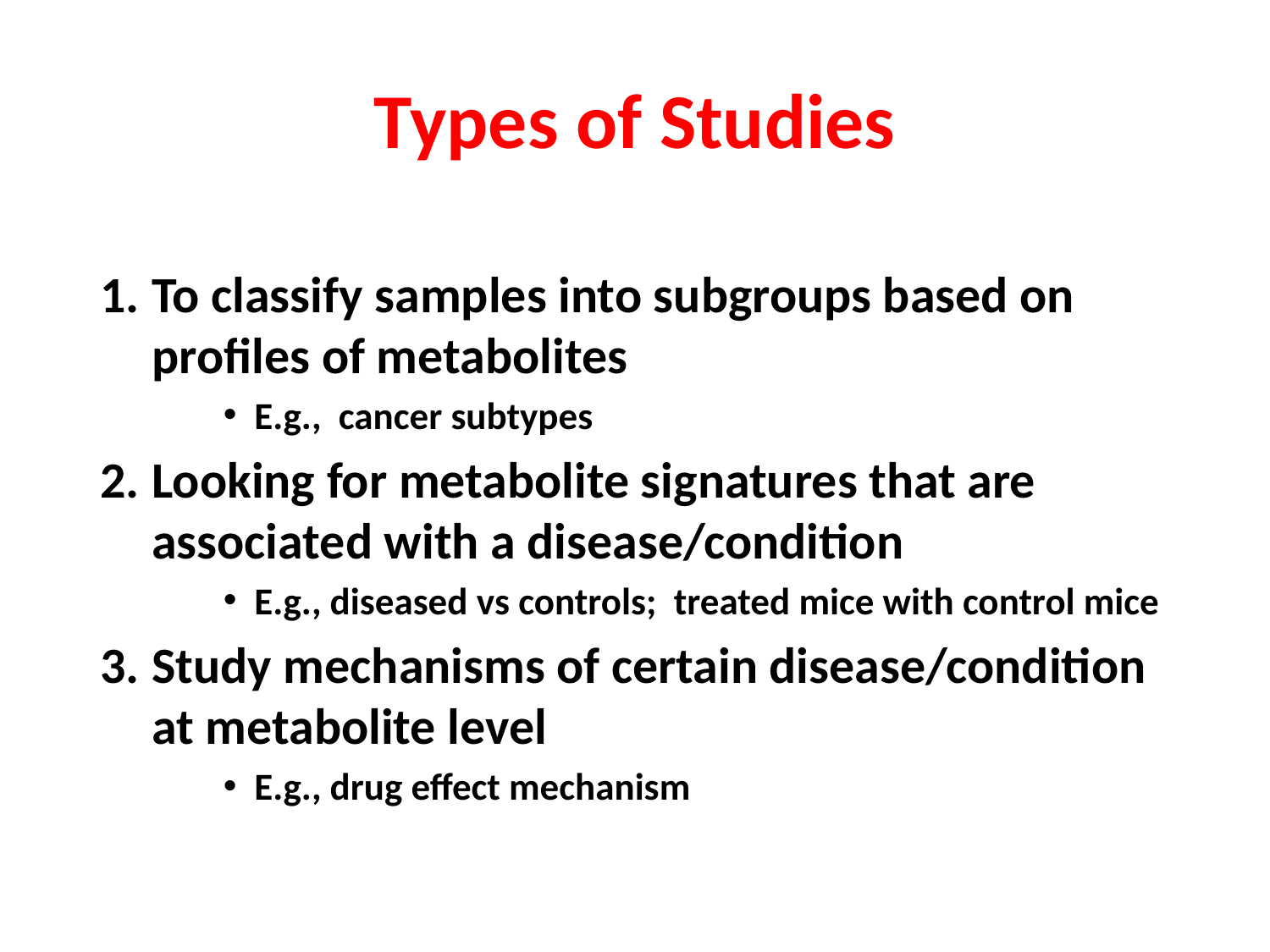

# Types of Studies
To classify samples into subgroups based on profiles of metabolites
E.g.,  cancer subtypes
Looking for metabolite signatures that are associated with a disease/condition
E.g., diseased vs controls;  treated mice with control mice
Study mechanisms of certain disease/condition at metabolite level
E.g., drug effect mechanism